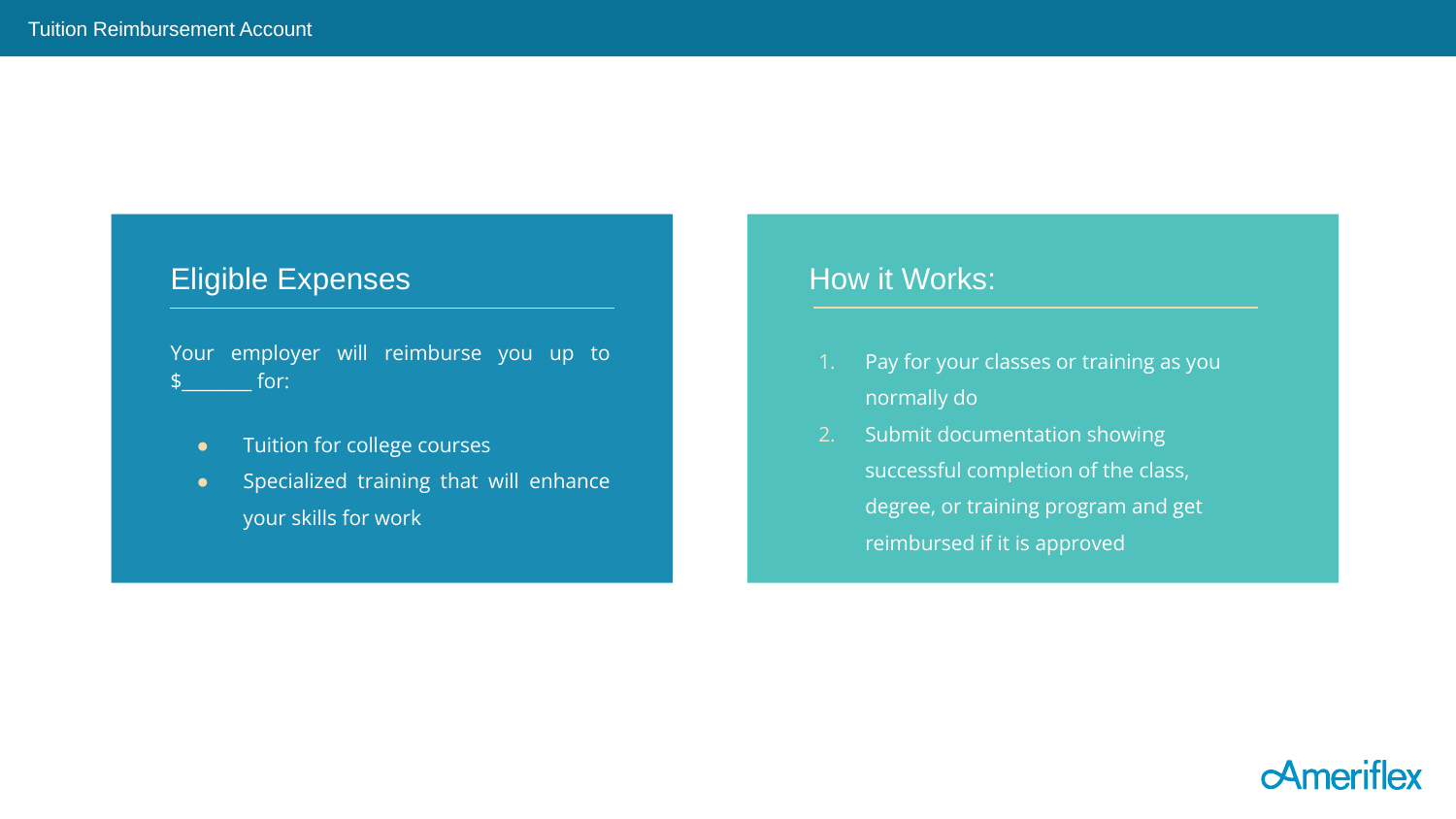

Tuition Reimbursement Account

Eligible Expenses

Your employer will reimburse you up to $________ for:

Tuition for college courses
Specialized training that will enhance your skills for work

How it Works:
Pay for your classes or training as you normally do
Submit documentation showing successful completion of the class, degree, or training program and get reimbursed if it is approved